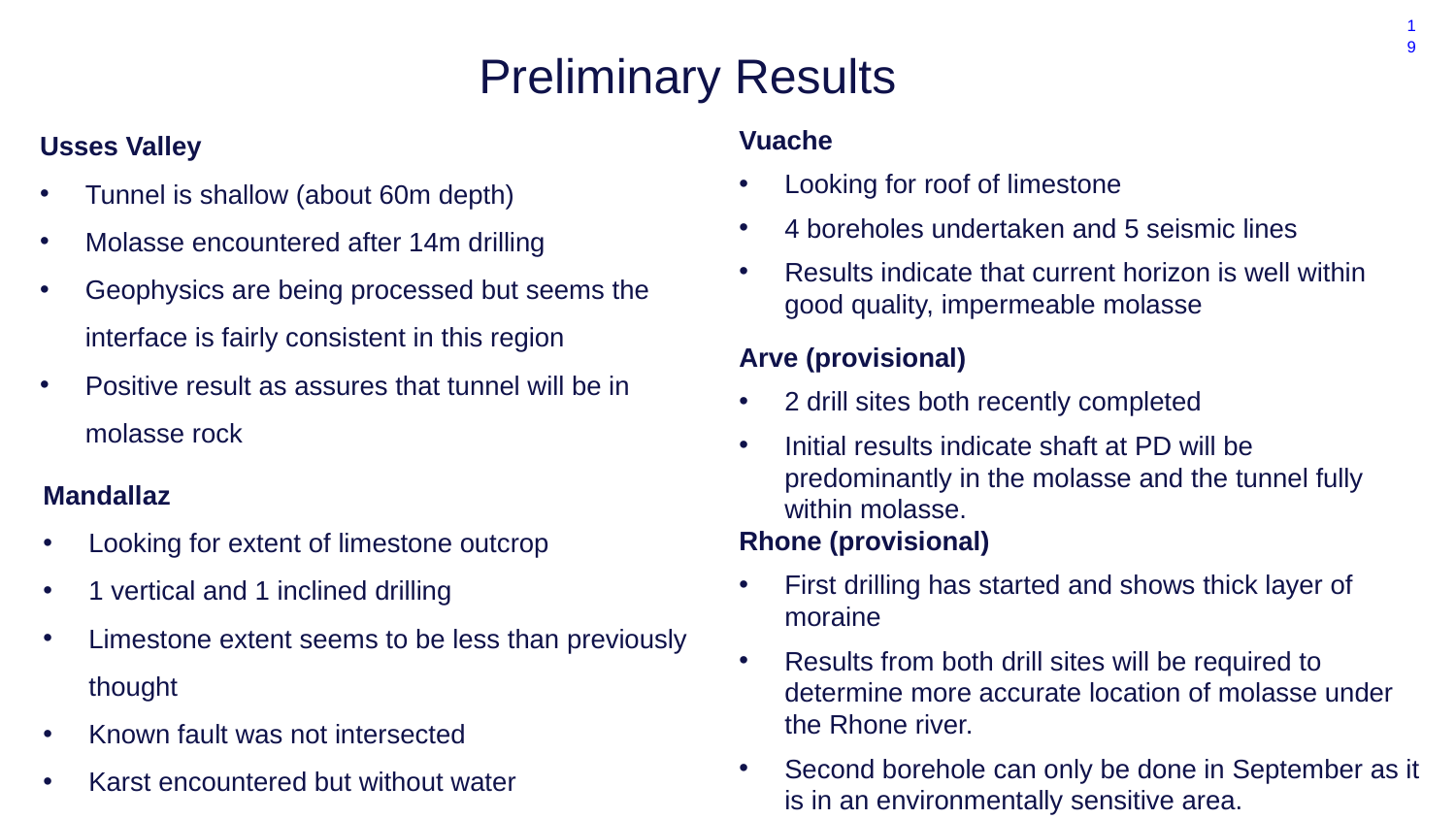

19
# Preliminary Results
Vuache
Looking for roof of limestone
4 boreholes undertaken and 5 seismic lines
Results indicate that current horizon is well within good quality, impermeable molasse

Usses Valley
Tunnel is shallow (about 60m depth)
Molasse encountered after 14m drilling
Geophysics are being processed but seems the interface is fairly consistent in this region
Positive result as assures that tunnel will be in molasse rock

Arve (provisional)
2 drill sites both recently completed
Initial results indicate shaft at PD will be predominantly in the molasse and the tunnel fully within molasse.

Mandallaz
Looking for extent of limestone outcrop
1 vertical and 1 inclined drilling
Limestone extent seems to be less than previously thought
Known fault was not intersected
Karst encountered but without water

Rhone (provisional)
First drilling has started and shows thick layer of moraine
Results from both drill sites will be required to determine more accurate location of molasse under the Rhone river.
Second borehole can only be done in September as it is in an environmentally sensitive area.